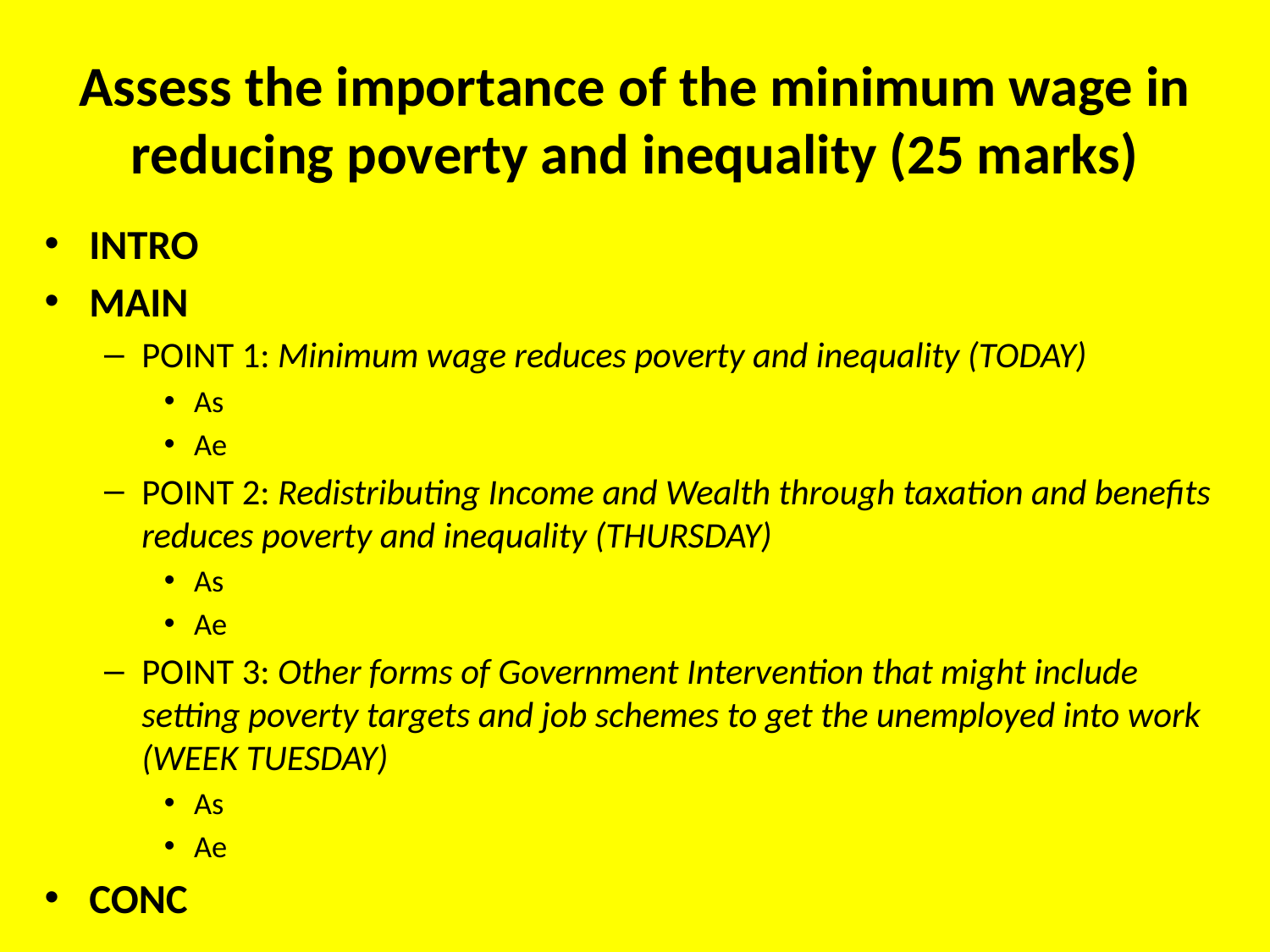

# Assess the importance of the minimum wage in reducing poverty and inequality (25 marks)
INTRO
MAIN
POINT 1: Minimum wage reduces poverty and inequality (TODAY)
As
Ae
POINT 2: Redistributing Income and Wealth through taxation and benefits reduces poverty and inequality (THURSDAY)
As
Ae
POINT 3: Other forms of Government Intervention that might include setting poverty targets and job schemes to get the unemployed into work (WEEK TUESDAY)
As
Ae
CONC